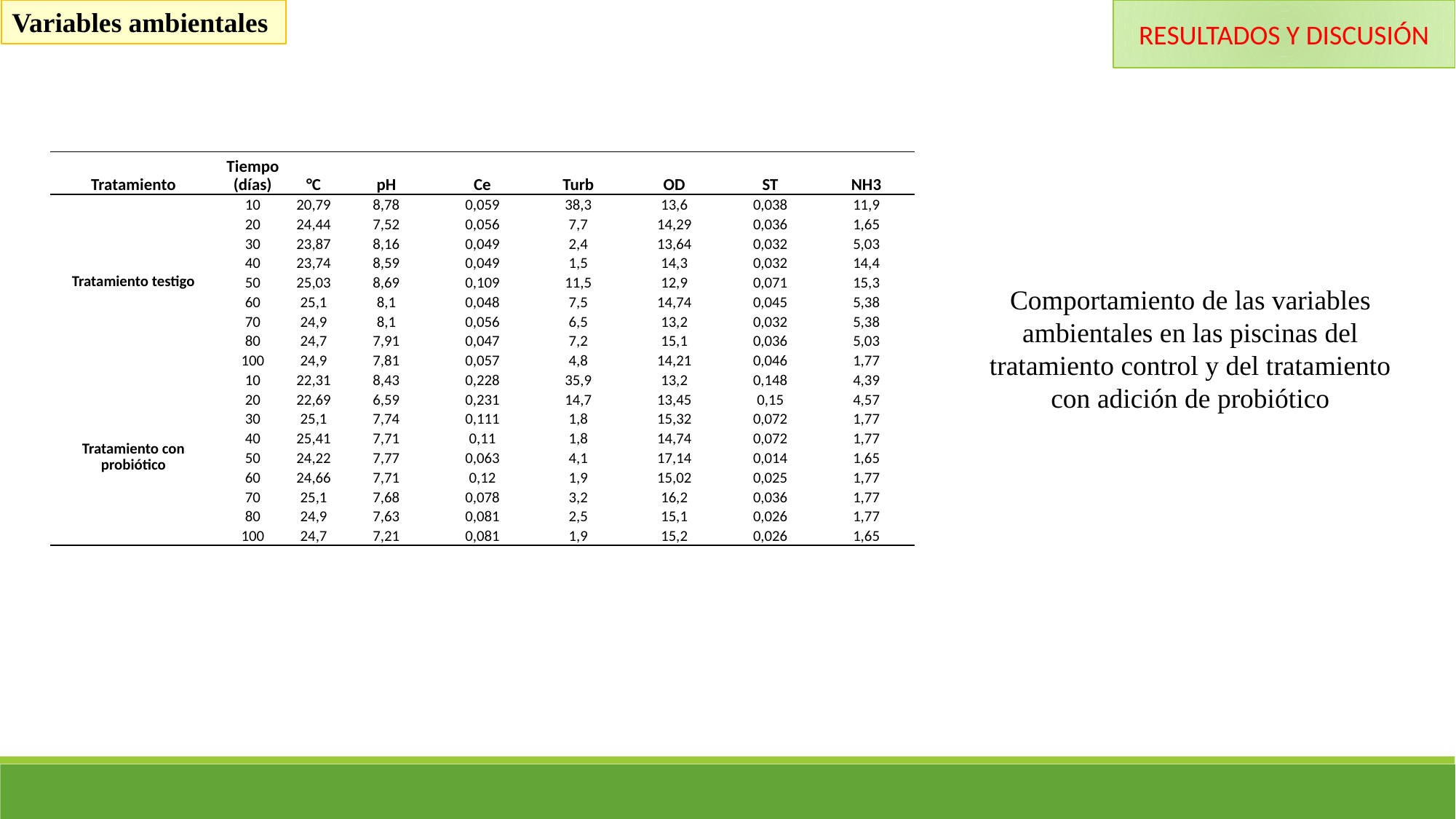

Variables ambientales
RESULTADOS Y DISCUSIÓN
| Tratamiento | Tiempo (días) | °C | pH | Ce | Turb | OD | ST | NH3 |
| --- | --- | --- | --- | --- | --- | --- | --- | --- |
| Tratamiento testigo | 10 | 20,79 | 8,78 | 0,059 | 38,3 | 13,6 | 0,038 | 11,9 |
|  | 20 | 24,44 | 7,52 | 0,056 | 7,7 | 14,29 | 0,036 | 1,65 |
|  | 30 | 23,87 | 8,16 | 0,049 | 2,4 | 13,64 | 0,032 | 5,03 |
|  | 40 | 23,74 | 8,59 | 0,049 | 1,5 | 14,3 | 0,032 | 14,4 |
|  | 50 | 25,03 | 8,69 | 0,109 | 11,5 | 12,9 | 0,071 | 15,3 |
|  | 60 | 25,1 | 8,1 | 0,048 | 7,5 | 14,74 | 0,045 | 5,38 |
|  | 70 | 24,9 | 8,1 | 0,056 | 6,5 | 13,2 | 0,032 | 5,38 |
|  | 80 | 24,7 | 7,91 | 0,047 | 7,2 | 15,1 | 0,036 | 5,03 |
|  | 100 | 24,9 | 7,81 | 0,057 | 4,8 | 14,21 | 0,046 | 1,77 |
| Tratamiento con probiótico | 10 | 22,31 | 8,43 | 0,228 | 35,9 | 13,2 | 0,148 | 4,39 |
|  | 20 | 22,69 | 6,59 | 0,231 | 14,7 | 13,45 | 0,15 | 4,57 |
|  | 30 | 25,1 | 7,74 | 0,111 | 1,8 | 15,32 | 0,072 | 1,77 |
|  | 40 | 25,41 | 7,71 | 0,11 | 1,8 | 14,74 | 0,072 | 1,77 |
|  | 50 | 24,22 | 7,77 | 0,063 | 4,1 | 17,14 | 0,014 | 1,65 |
|  | 60 | 24,66 | 7,71 | 0,12 | 1,9 | 15,02 | 0,025 | 1,77 |
|  | 70 | 25,1 | 7,68 | 0,078 | 3,2 | 16,2 | 0,036 | 1,77 |
|  | 80 | 24,9 | 7,63 | 0,081 | 2,5 | 15,1 | 0,026 | 1,77 |
|  | 100 | 24,7 | 7,21 | 0,081 | 1,9 | 15,2 | 0,026 | 1,65 |
Comportamiento de las variables ambientales en las piscinas del tratamiento control y del tratamiento con adición de probiótico